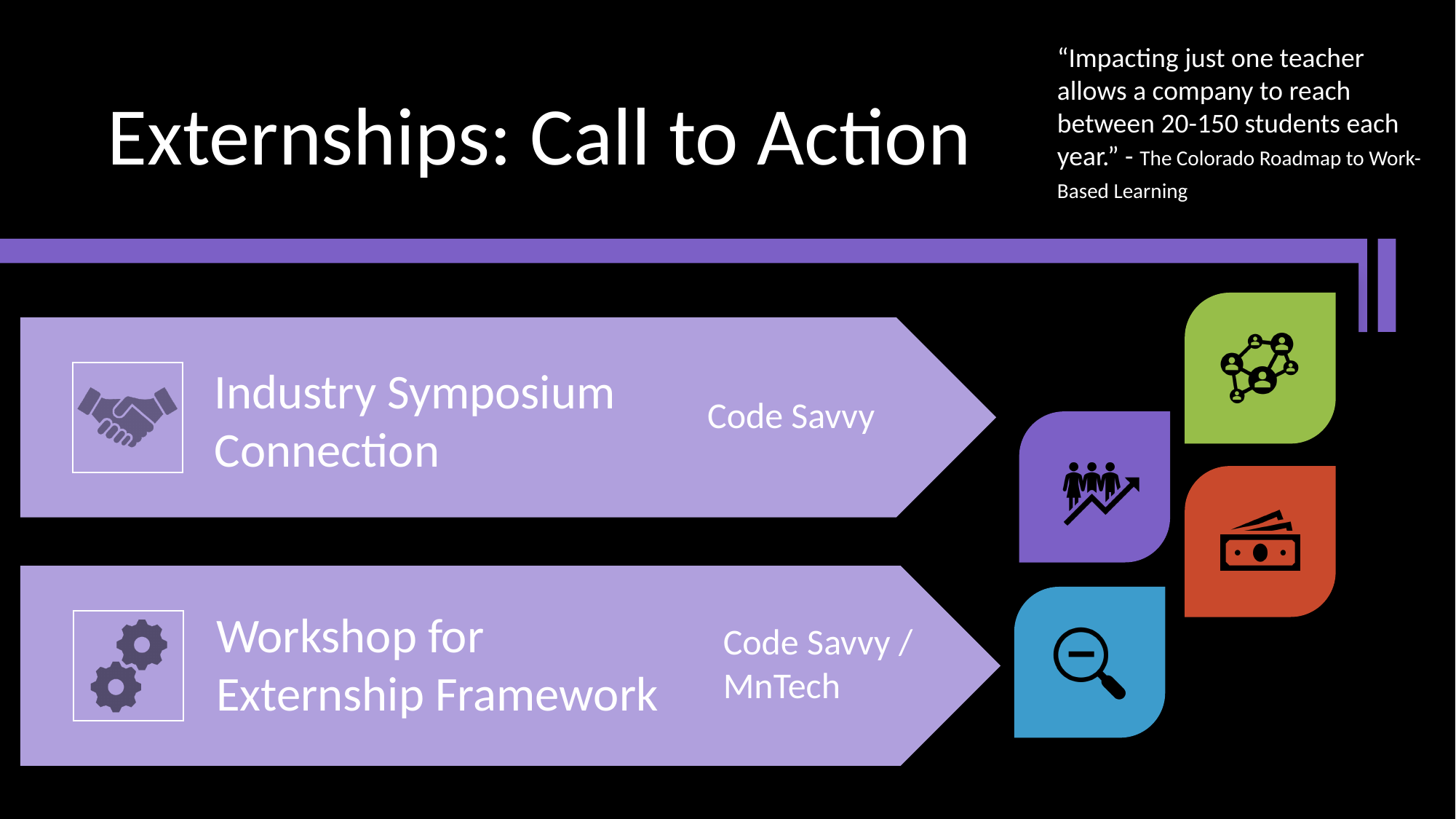

“Impacting just one teacher allows a company to reach between 20-150 students each year.” - The Colorado Roadmap to Work-Based Learning
# Externships: Call to Action
Industry Symposium Connection
Code Savvy
Workshop for Externship Framework
Code Savvy / MnTech